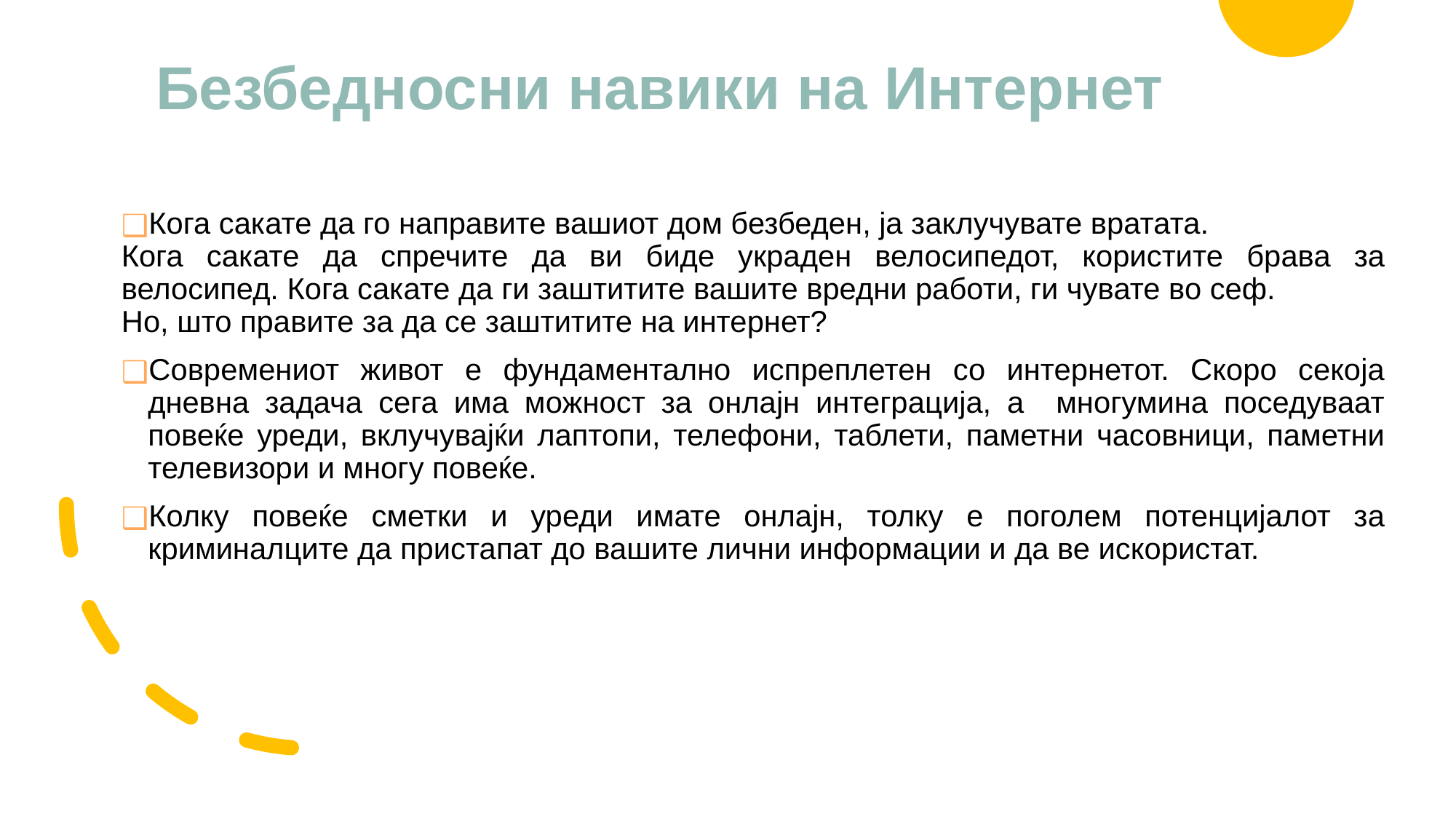

# Безбедносни навики на Интернет
Кога сакате да го направите вашиот дом безбеден, ја заклучувате вратата.
Кога сакате да спречите да ви биде украден велосипедот, користите брава за велосипед. Кога сакате да ги заштитите вашите вредни работи, ги чувате во сеф.
Но, што правите за да се заштитите на интернет?
Современиот живот е фундаментално испреплетен со интернетот. Скоро секоја дневна задача сега има можност за онлајн интеграција, а  многумина поседуваат повеќе уреди, вклучувајќи лаптопи, телефони, таблети, паметни часовници, паметни телевизори и многу повеќе.
Колку повеќе сметки и уреди имате онлајн, толку е поголем потенцијалот за криминалците да пристапат до вашите лични информации и да ве искористат.